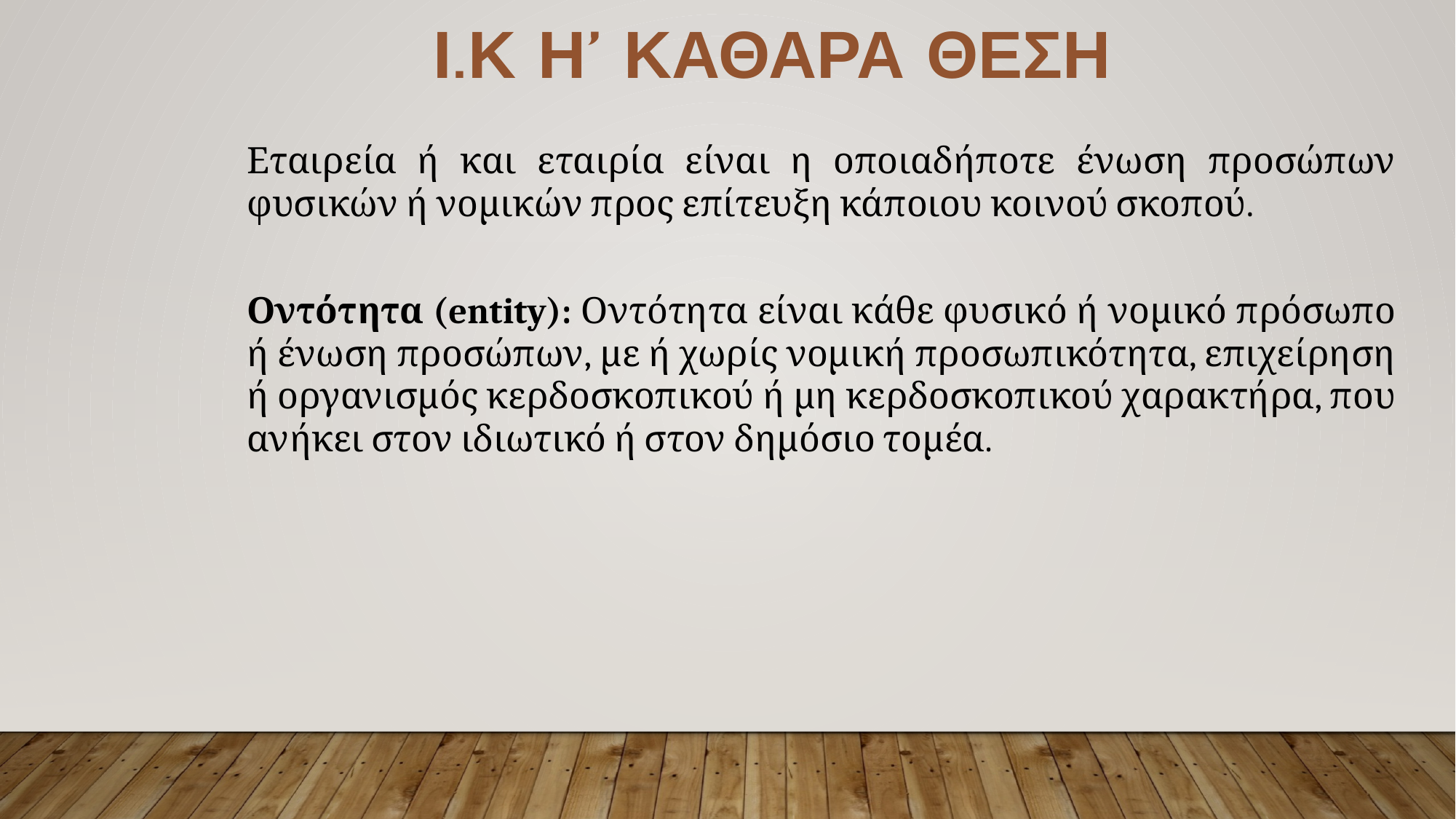

Ι.Κ Η’ ΚΑΘΑΡΑ ΘΕΣΗ
Εταιρεία ή και εταιρία είναι η οποιαδήποτε ένωση προσώπων φυσικών ή νομικών προς επίτευξη κάποιου κοινού σκοπού.

Οντότητα (entity): Οντότητα είναι κάθε φυσικό ή νομικό πρόσωπο ή ένωση προσώπων, με ή χωρίς νομική προσωπικότητα, επιχείρηση ή οργανισμός κερδοσκοπικού ή μη κερδοσκοπικού χαρακτήρα, που ανήκει στον ιδιωτικό ή στον δημόσιο τομέα.